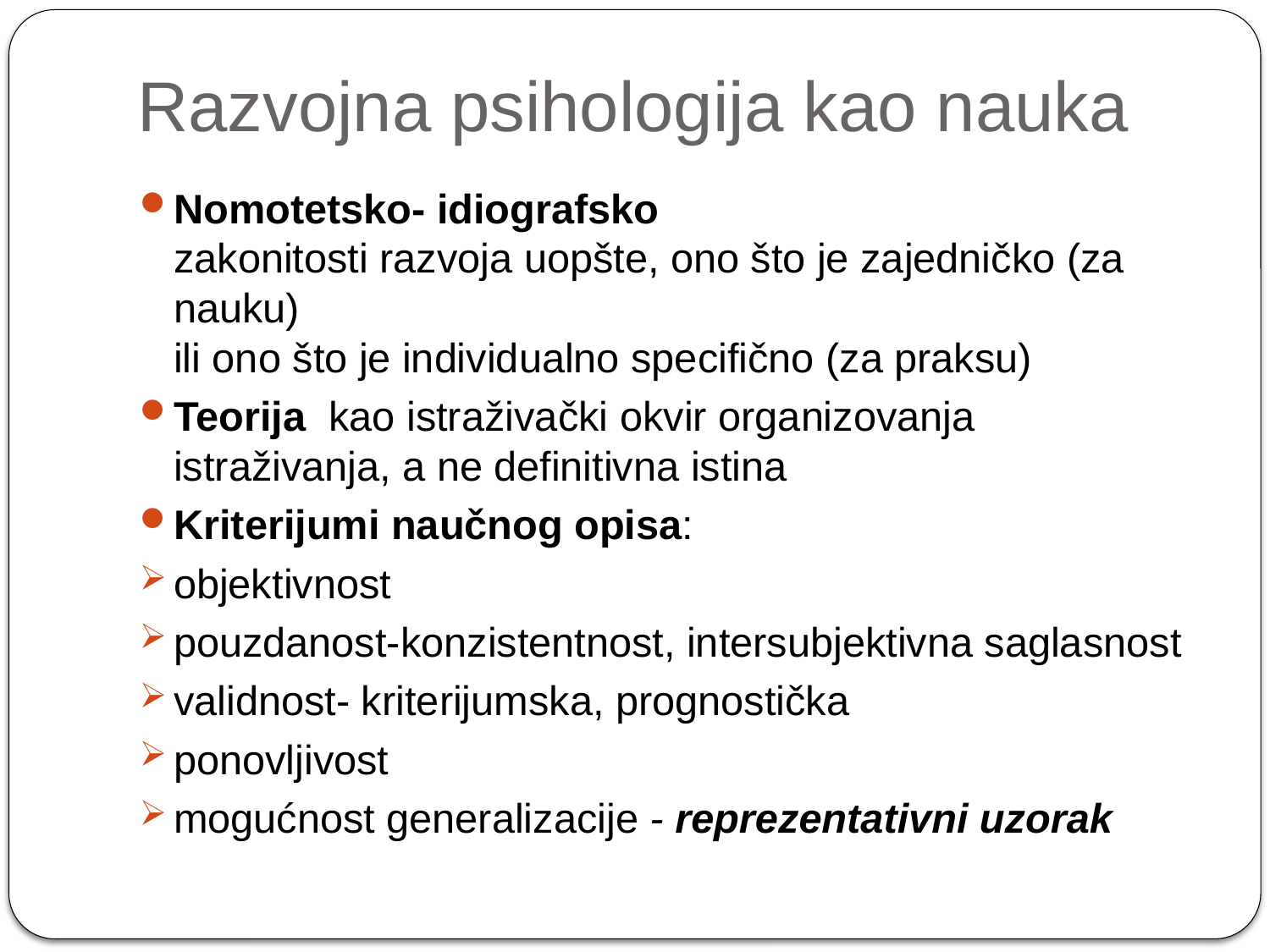

# Razvojna psihologija kao nauka
Nomotetsko- idiografsko
zakonitosti razvoja uopšte, ono što je zajedničko (za nauku)
ili ono što je individualno specifično (za praksu)
Teorija  kao istraživački okvir organizovanja istraživanja, a ne definitivna istina
Kriterijumi naučnog opisa:
objektivnost
pouzdanost-konzistentnost, intersubjektivna saglasnost
validnost- kriterijumska, prognostička
ponovljivost
mogućnost generalizacije - reprezentativni uzorak